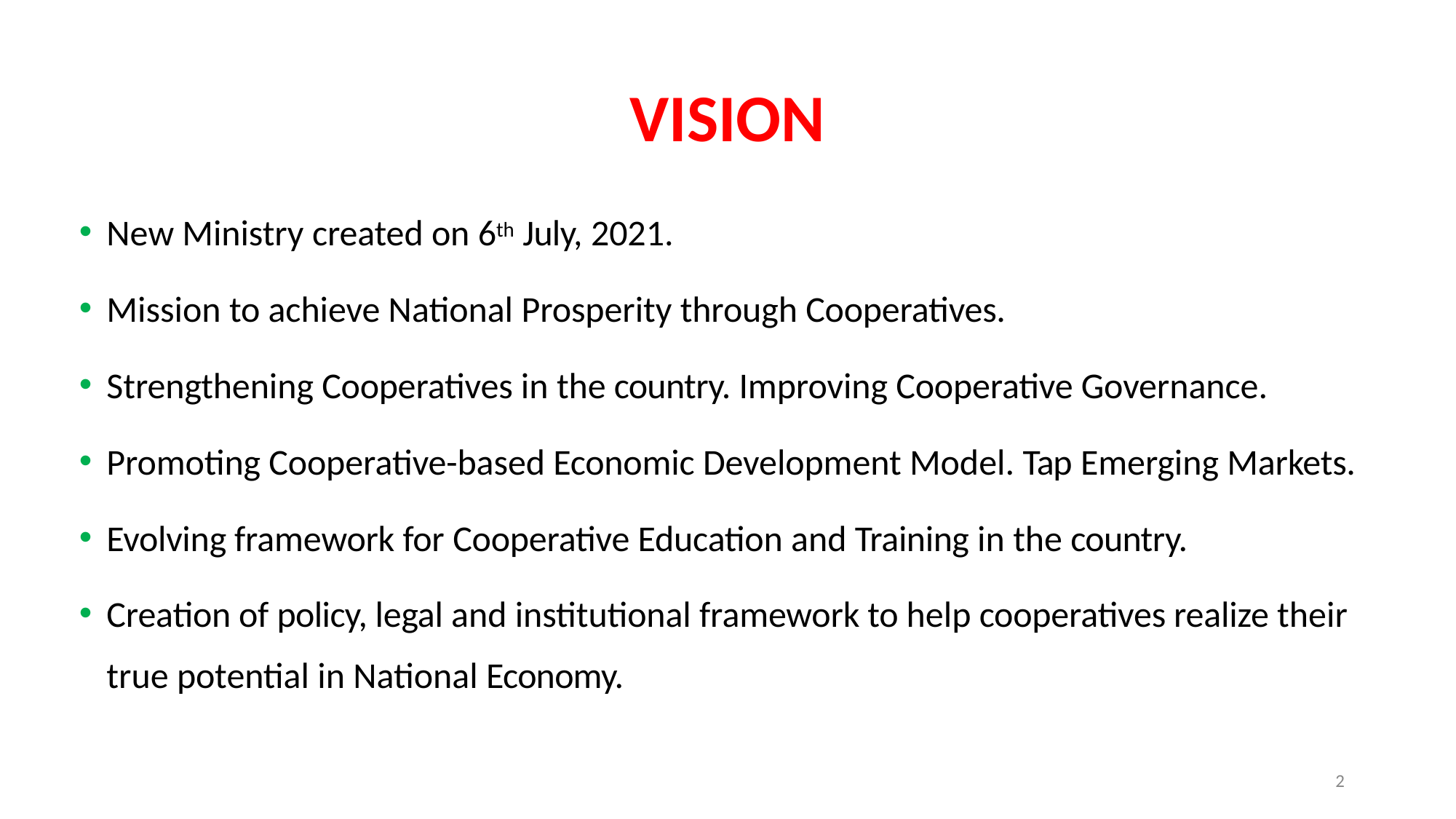

# VISION
New Ministry created on 6th July, 2021.
Mission to achieve National Prosperity through Cooperatives.
Strengthening Cooperatives in the country. Improving Cooperative Governance.
Promoting Cooperative-based Economic Development Model. Tap Emerging Markets.
Evolving framework for Cooperative Education and Training in the country.
Creation of policy, legal and institutional framework to help cooperatives realize their  true potential in National Economy.
2